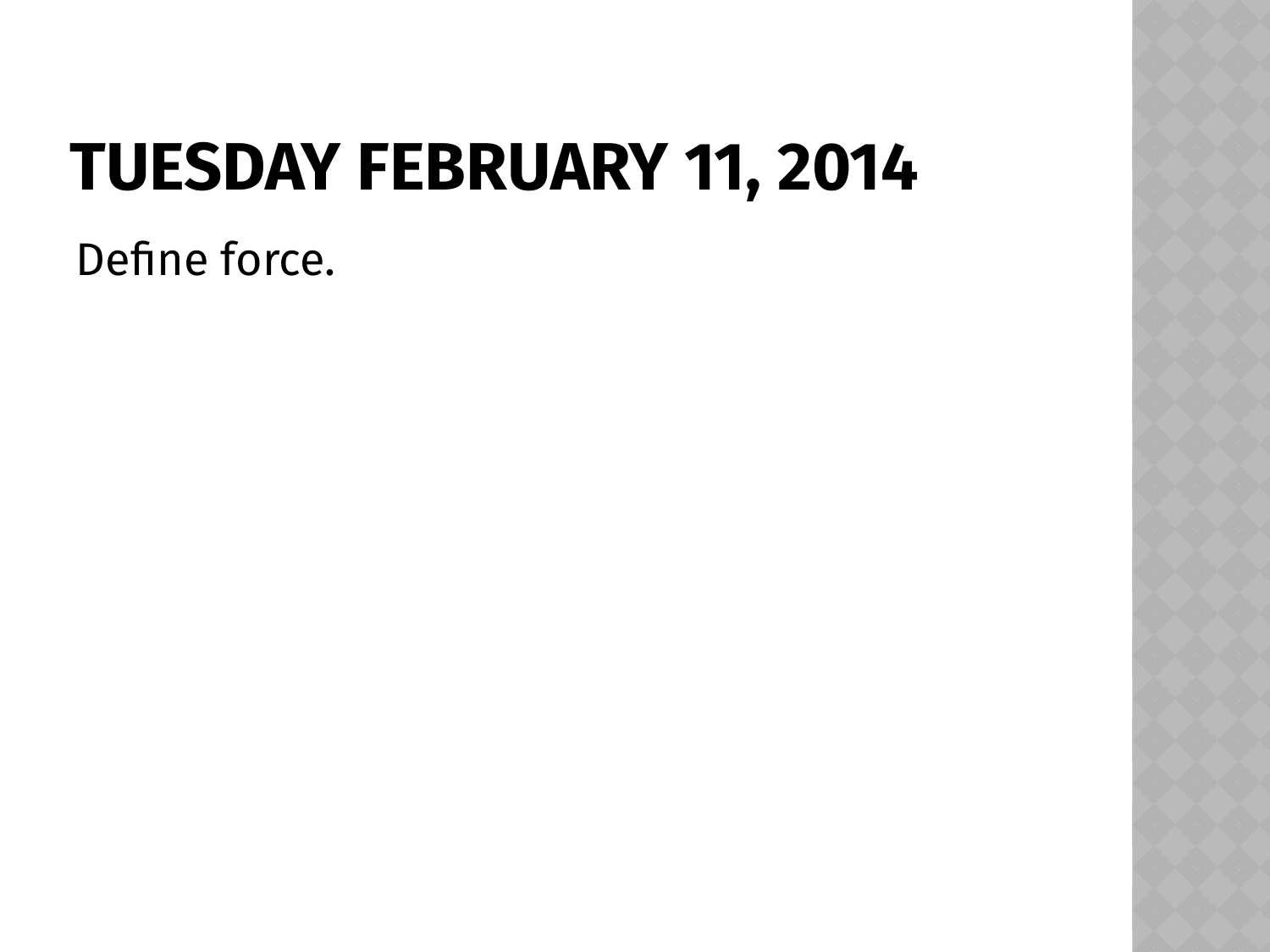

# Tuesday February 11, 2014
Define force.